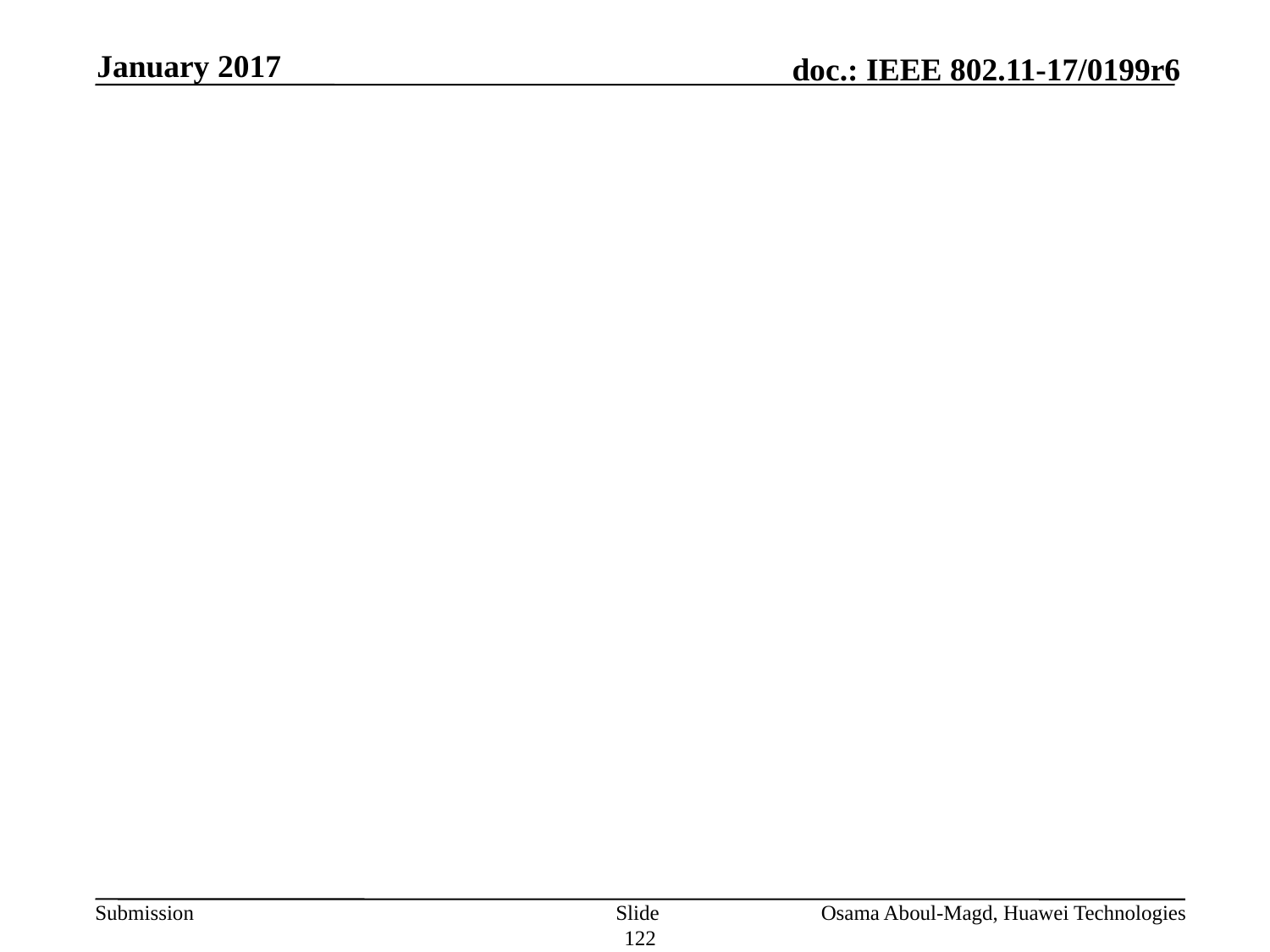

January 2017
#

Slide 122
Osama Aboul-Magd, Huawei Technologies